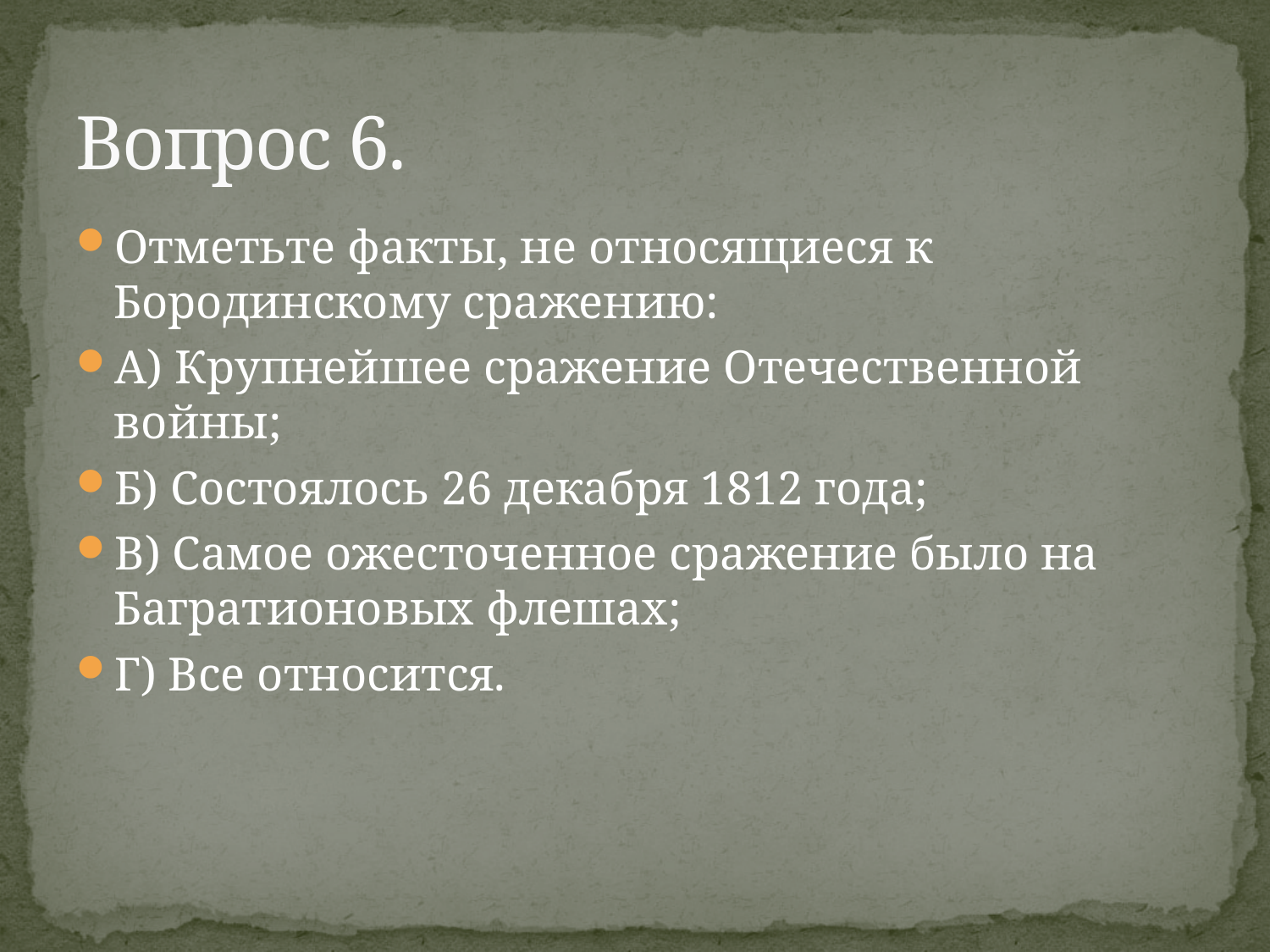

# Вопрос 6.
Отметьте факты, не относящиеся к Бородинскому сражению:
А) Крупнейшее сражение Отечественной войны;
Б) Состоялось 26 декабря 1812 года;
В) Самое ожесточенное сражение было на Багратионовых флешах;
Г) Все относится.